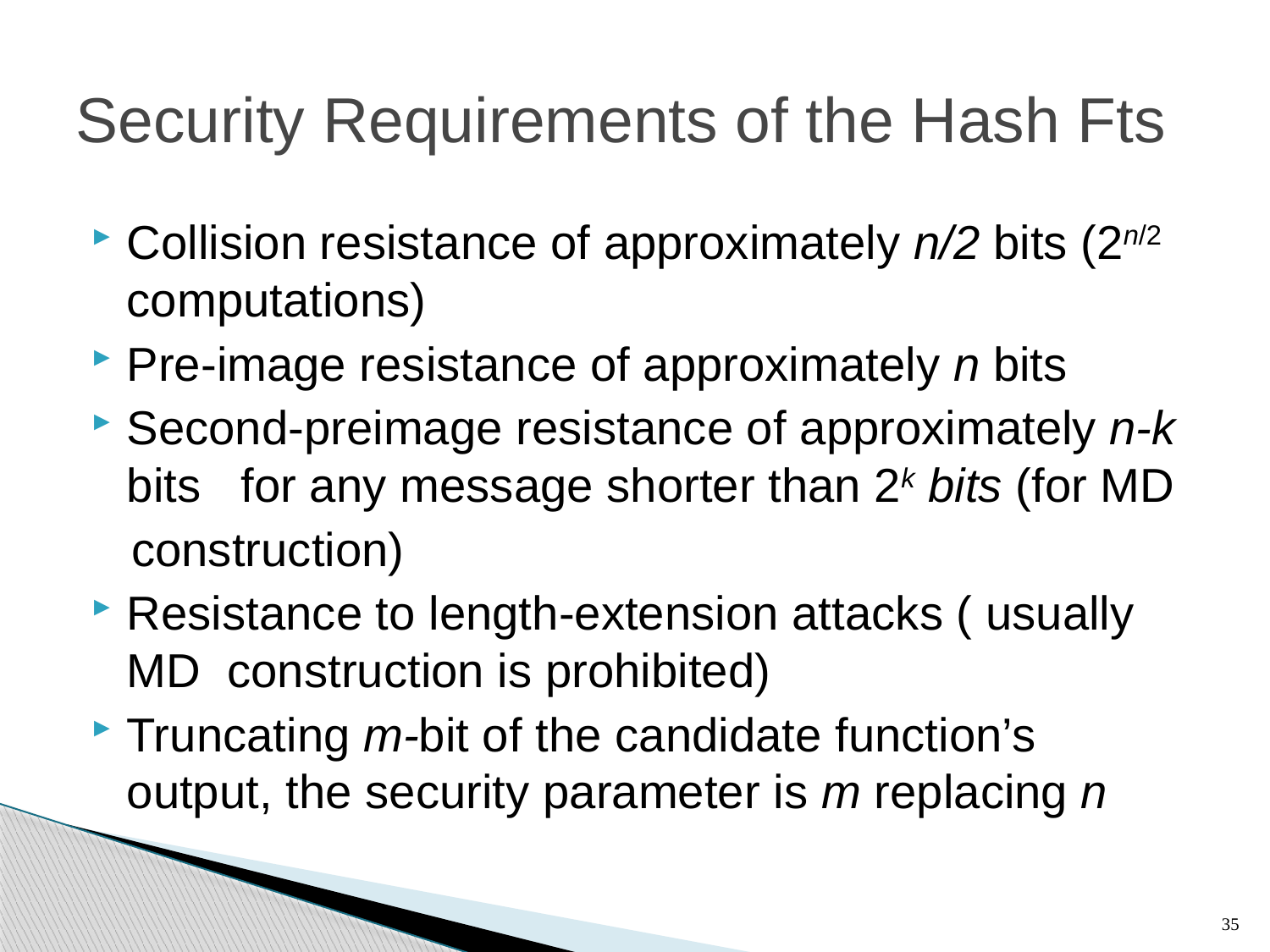

Security Requirements of the Hash Fts
Collision resistance of approximately n/2 bits (2n/2 computations)
Pre-image resistance of approximately n bits
Second-preimage resistance of approximately n-k bits   for any message shorter than 2k bits (for MD
   construction)
Resistance to length-extension attacks ( usually   MD  construction is prohibited)
Truncating m-bit of the candidate function’s output, the security parameter is m replacing n
35